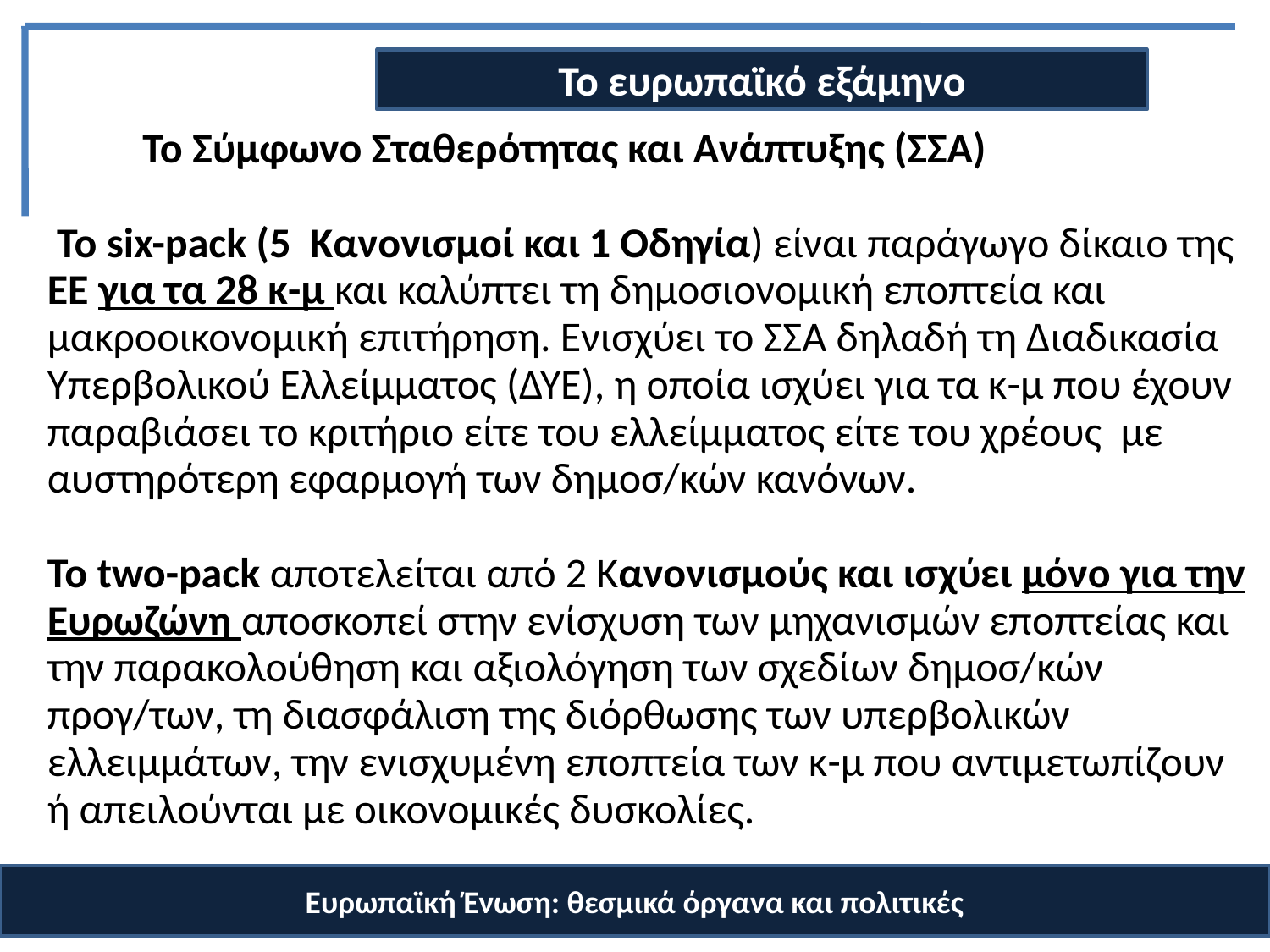

Το ευρωπαϊκό εξάμηνο
# Το Σύμφωνο Σταθερότητας και Ανάπτυξης (ΣΣΑ) Το six-pack (5  Κανονισμοί και 1 Οδηγία) είναι παράγωγο δίκαιο της ΕΕ για τα 28 κ-μ και καλύπτει τη δημοσιονομική εποπτεία και μακροοικονομική επιτήρηση. Ενισχύει το ΣΣΑ δηλαδή τη Διαδικασία Υπερβολικού Ελλείμματος (ΔΥΕ), η οποία ισχύει για τα κ-μ που έχουν παραβιάσει το κριτήριο είτε του ελλείμματος είτε του χρέους  με αυστηρότερη εφαρμογή των δημοσ/κών κανόνων. Το two-pack αποτελείται από 2 Κανονισμούς και ισχύει μόνο για την Ευρωζώνη αποσκοπεί στην ενίσχυση των μηχανισμών εποπτείας και την παρακολούθηση και αξιολόγηση των σχεδίων δημοσ/κών προγ/των, τη διασφάλιση της διόρθωσης των υπερβολικών ελλειμμάτων, την ενισχυμένη εποπτεία των κ-μ που αντιμετωπίζουν ή απειλούνται με οικονομικές δυσκολίες. …
Ευρωπαϊκή Ένωση: θεσμικά όργανα και πολιτικές